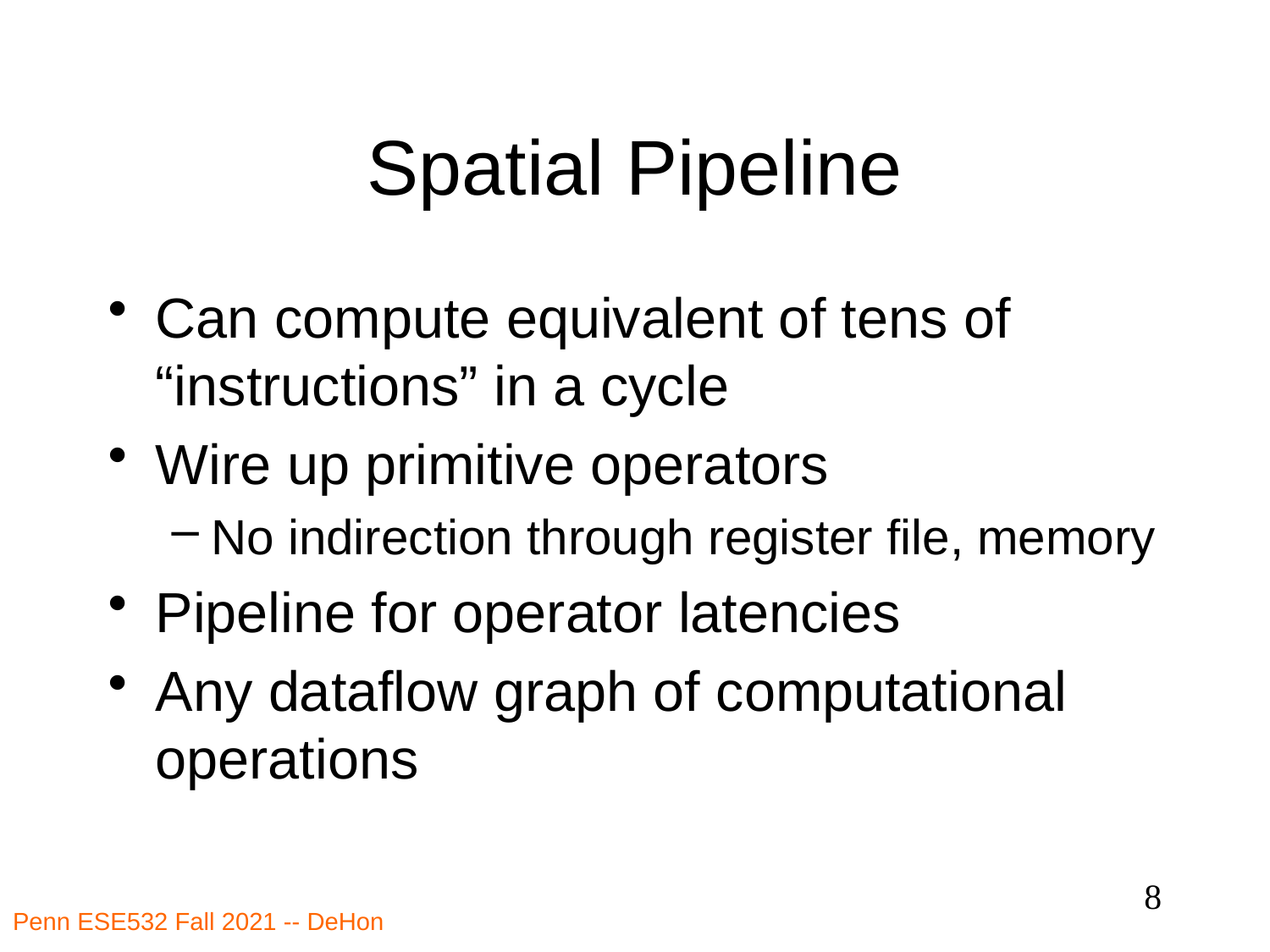

# Spatial Pipeline
Can compute equivalent of tens of “instructions” in a cycle
Wire up primitive operators
No indirection through register file, memory
Pipeline for operator latencies
Any dataflow graph of computational operations
8
Penn ESE532 Fall 2021 -- DeHon